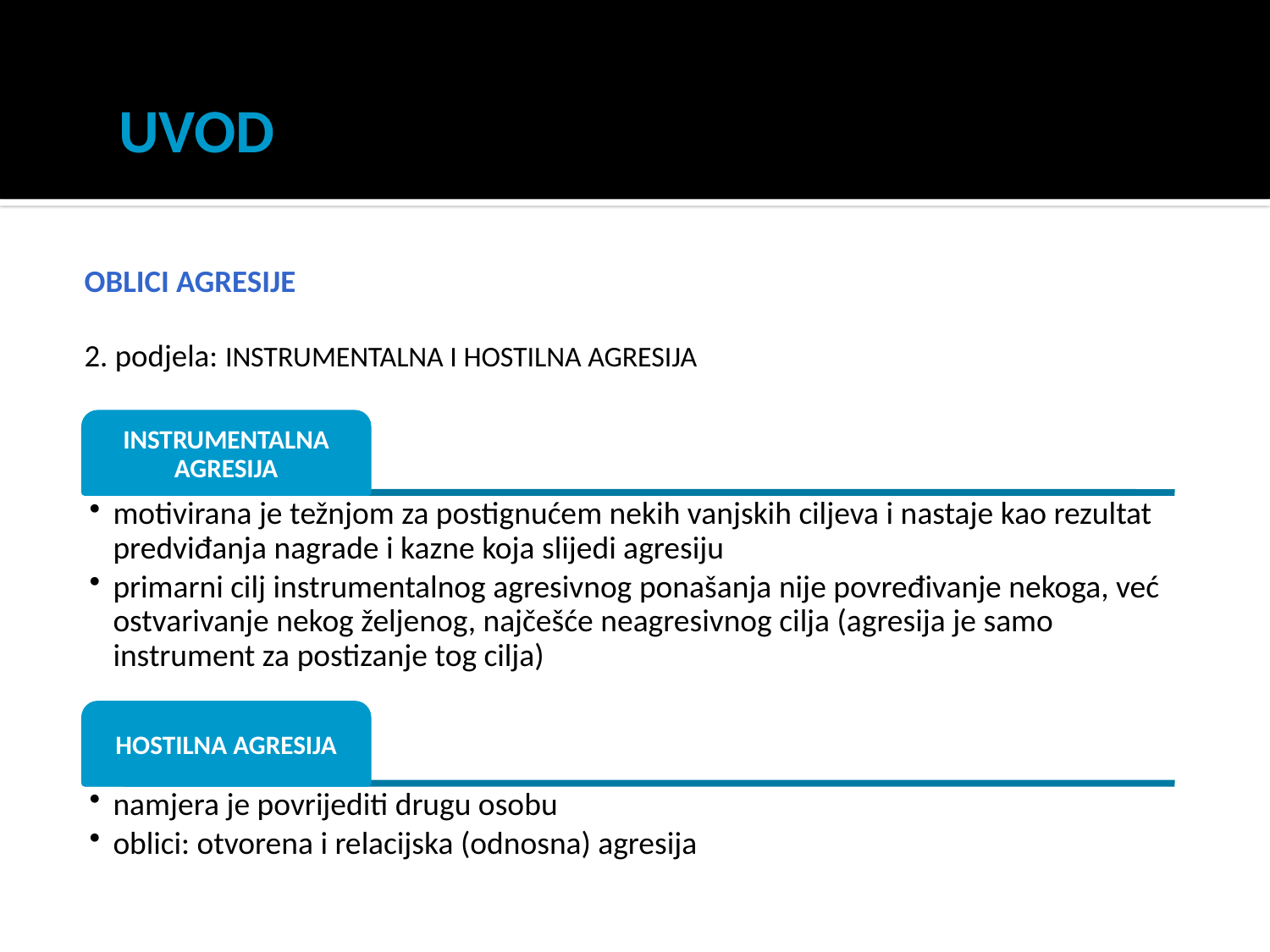

# UVOD

OBLICI AGRESIJE

2. podjela: INSTRUMENTALNA I HOSTILNA AGRESIJA

INSTRUMENTALNA AGRESIJA
motivirana je težnjom za postignućem nekih vanjskih ciljeva i nastaje kao rezultat predviđanja nagrade i kazne koja slijedi agresiju
primarni cilj instrumentalnog agresivnog ponašanja nije povređivanje nekoga, već ostvarivanje nekog željenog, najčešće neagresivnog cilja (agresija je samo instrument za postizanje tog cilja)

HOSTILNA AGRESIJA
namjera je povrijediti drugu osobu
oblici: otvorena i relacijska (odnosna) agresija